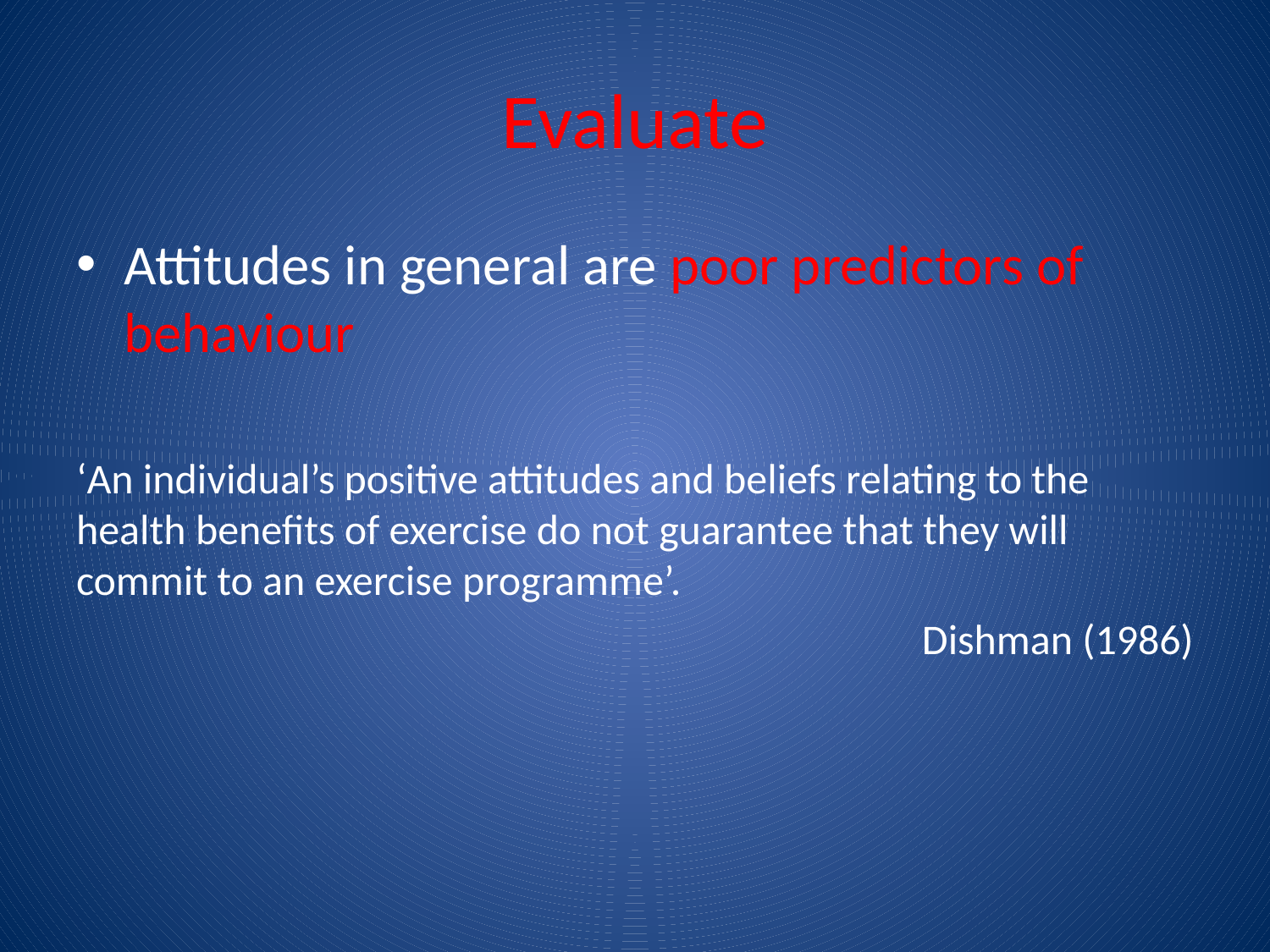

# Evaluate
Attitudes in general are poor predictors of behaviour

‘An individual’s positive attitudes and beliefs relating to the health benefits of exercise do not guarantee that they will commit to an exercise programme’.
Dishman (1986)